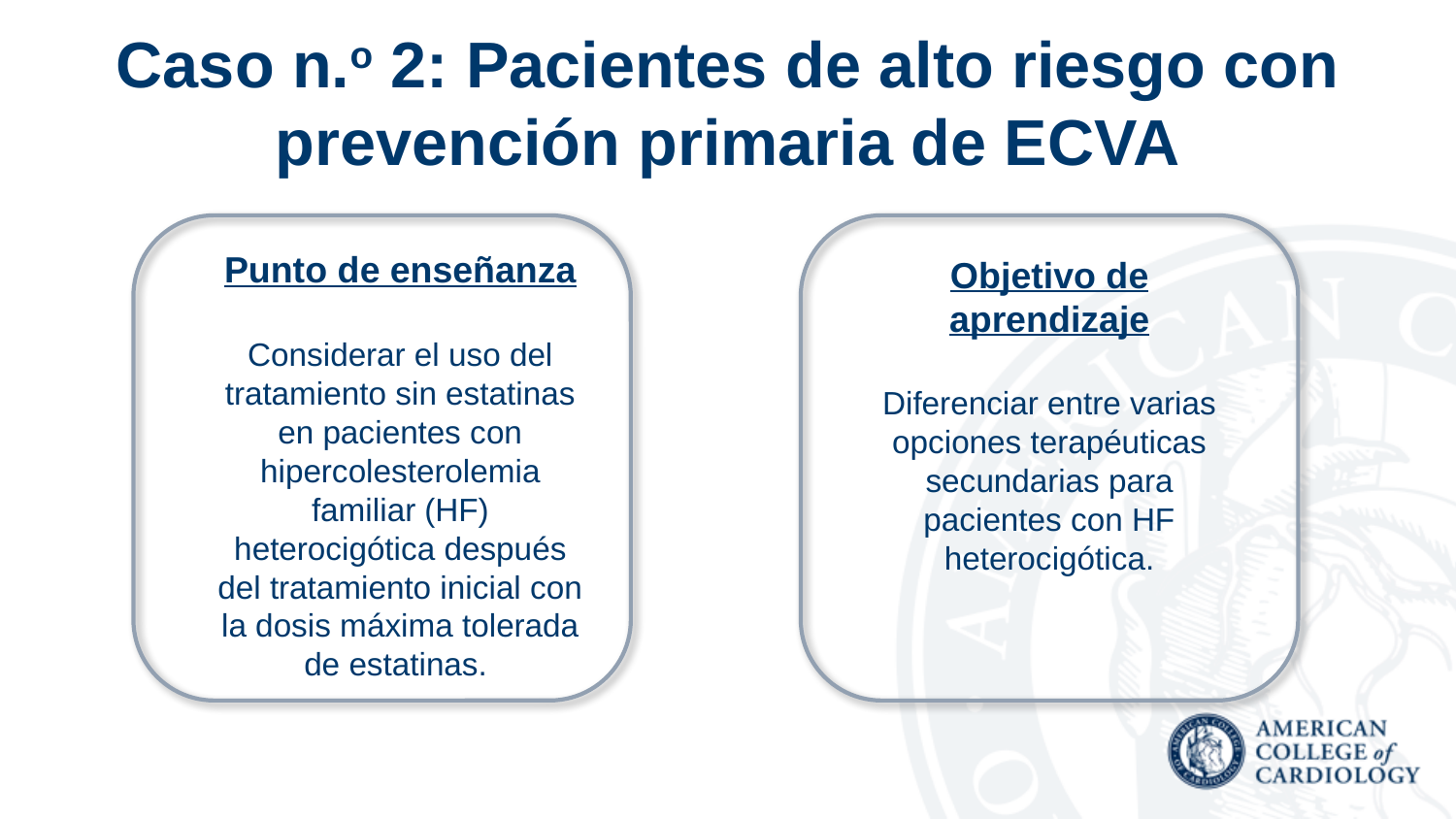

# Caso n.o 2: Pacientes de alto riesgo con prevención primaria de ECVA

Punto de enseñanza

Considerar el uso del tratamiento sin estatinas en pacientes con hipercolesterolemia familiar (HF) heterocigótica después del tratamiento inicial con la dosis máxima tolerada de estatinas.
Objetivo de aprendizaje

Diferenciar entre varias opciones terapéuticas secundarias para pacientes con HF heterocigótica.